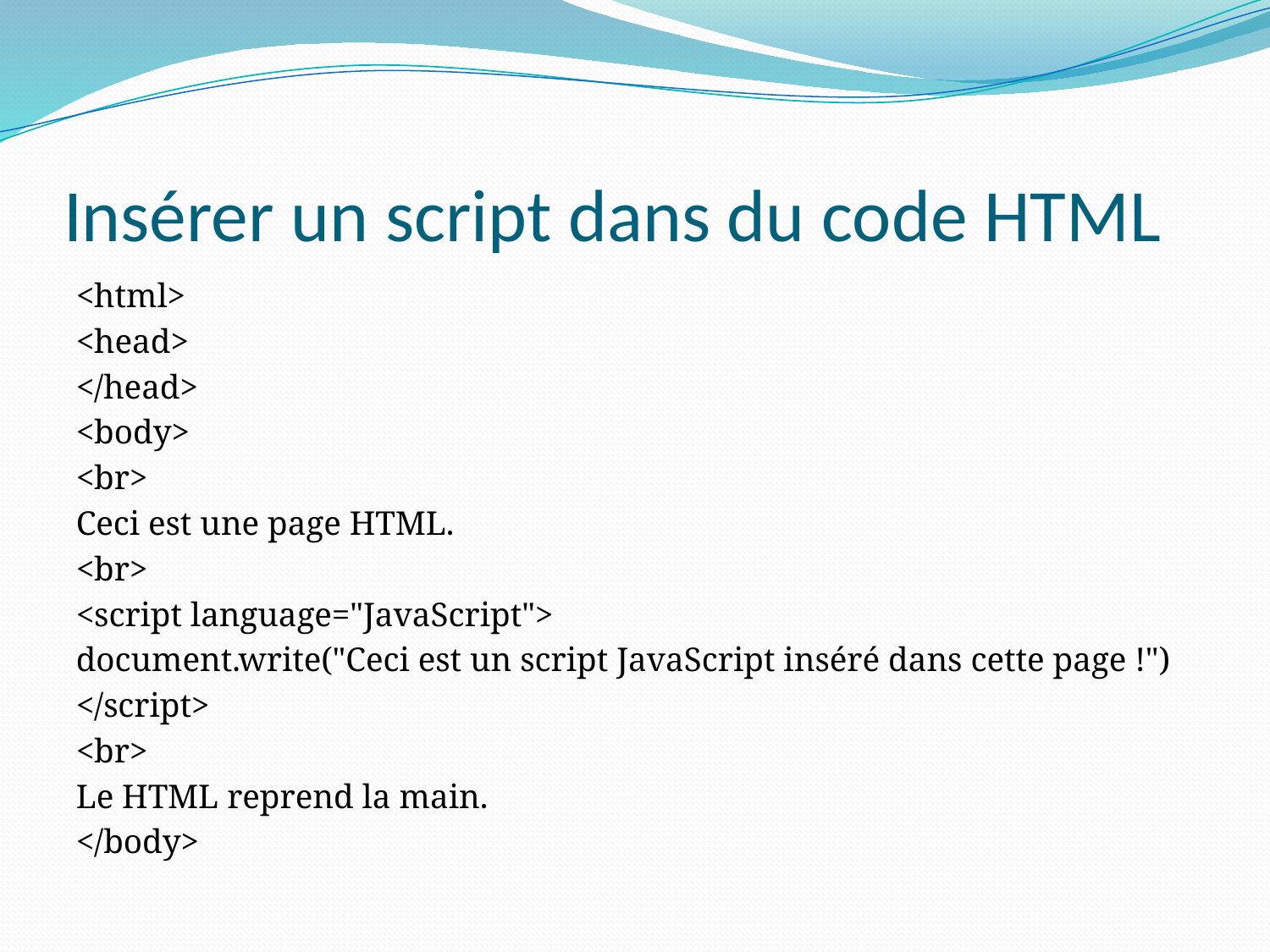

# Insérer un script dans du code HTML
<html>
<head>
</head>
<body>
<br>
Ceci est une page HTML.
<br>
<script language="JavaScript">
document.write("Ceci est un script JavaScript inséré dans cette page !")
</script>
<br>
Le HTML reprend la main.
</body>